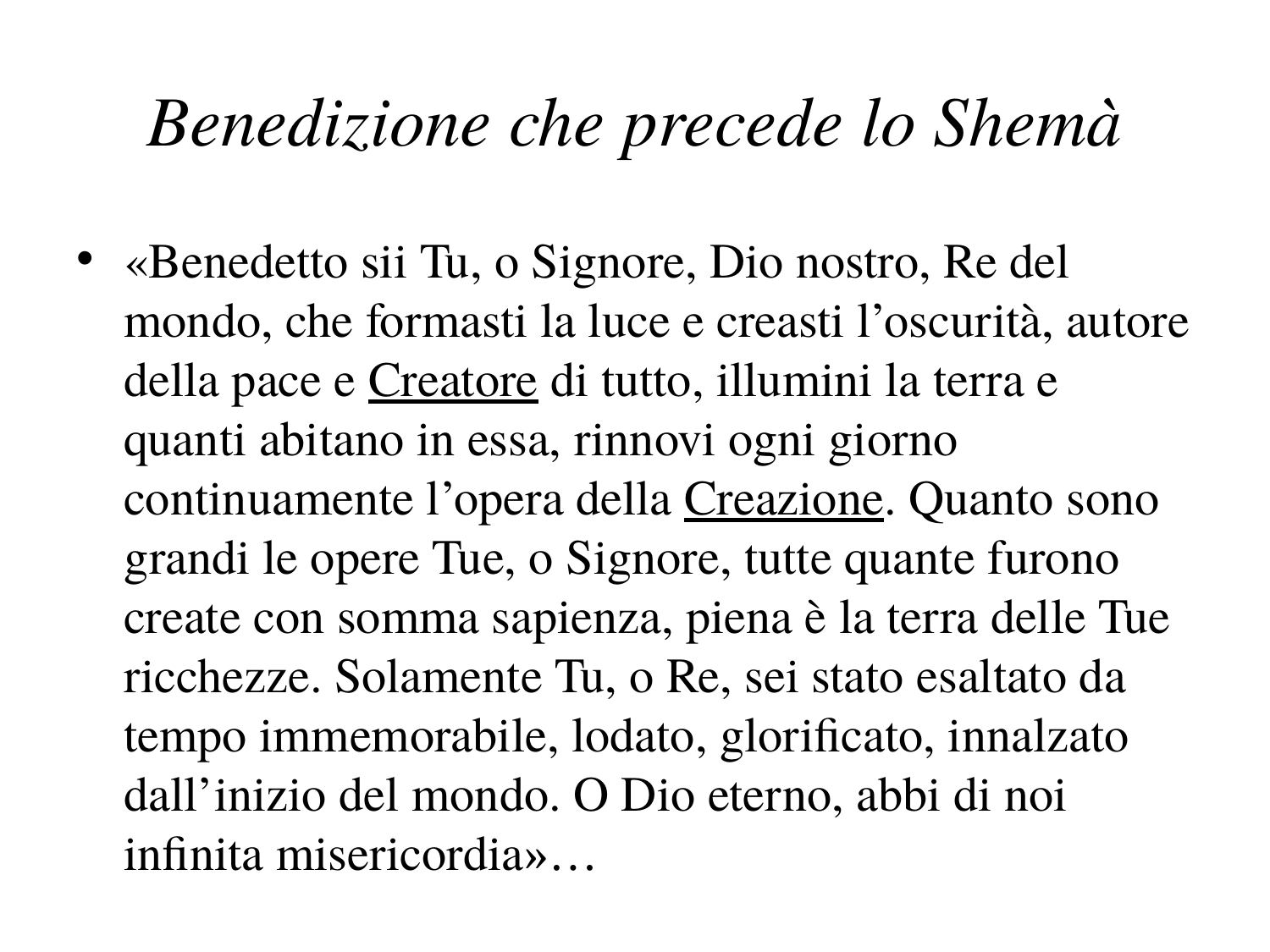

# Benedizione che precede lo Shemà
«Benedetto sii Tu, o Signore, Dio nostro, Re del mondo, che formasti la luce e creasti l’oscurità, autore della pace e Creatore di tutto, illumini la terra e quanti abitano in essa, rinnovi ogni giorno continuamente l’opera della Creazione. Quanto sono grandi le opere Tue, o Signore, tutte quante furono create con somma sapienza, piena è la terra delle Tue ricchezze. Solamente Tu, o Re, sei stato esaltato da tempo immemorabile, lodato, glorificato, innalzato dall’inizio del mondo. O Dio eterno, abbi di noi infinita misericordia»…